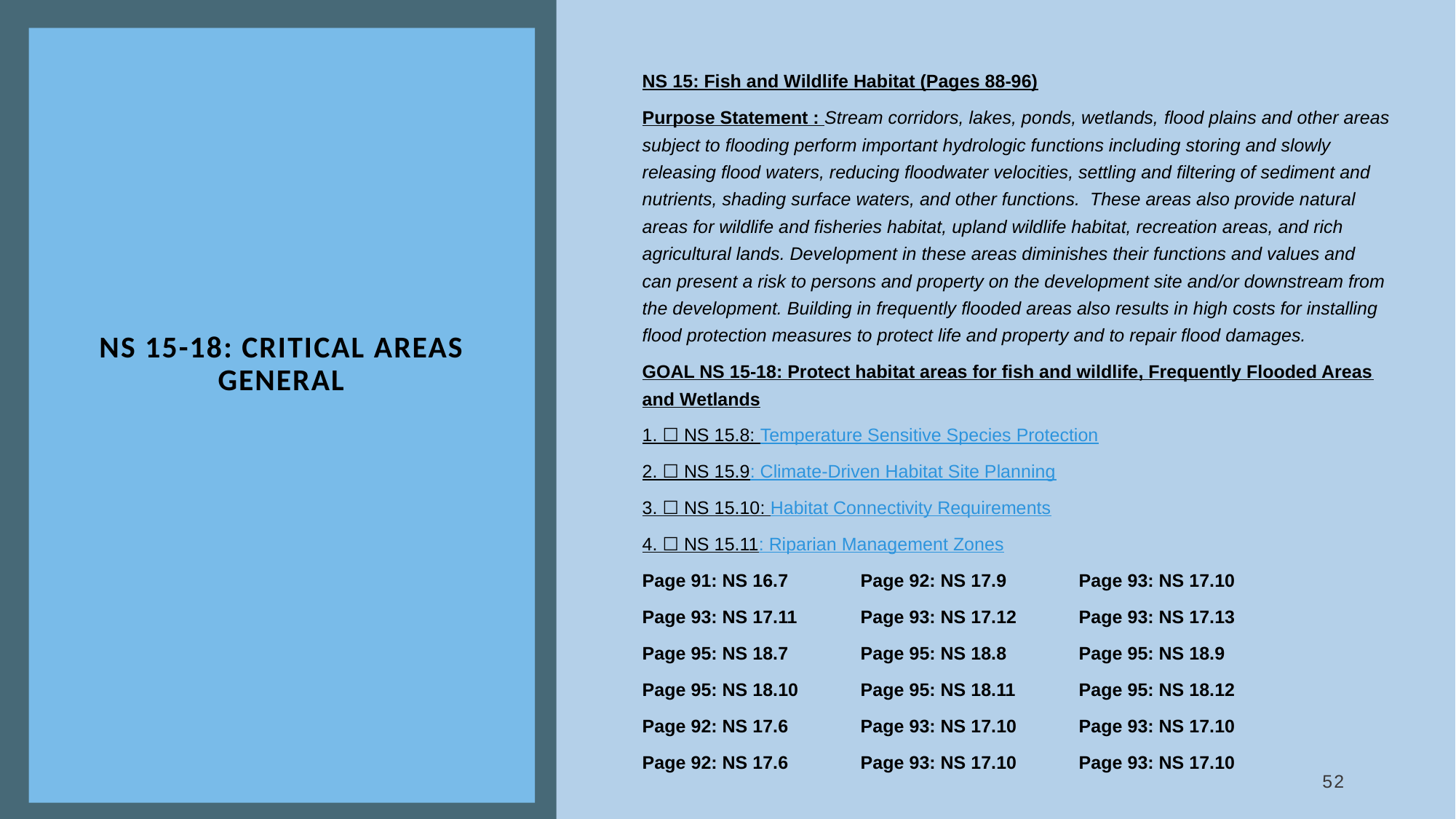

# NS 15-18: Critical Areas General

NS 15: Fish and Wildlife Habitat (Pages 88-96)
Purpose Statement : Stream corridors, lakes, ponds, wetlands, flood plains and other areas subject to flooding perform important hydrologic functions including storing and slowly releasing flood waters, reducing floodwater velocities, settling and filtering of sediment and nutrients, shading surface waters, and other functions.  These areas also provide natural areas for wildlife and fisheries habitat, upland wildlife habitat, recreation areas, and rich agricultural lands. Development in these areas diminishes their functions and values and can present a risk to persons and property on the development site and/or downstream from the development. Building in frequently flooded areas also results in high costs for installing flood protection measures to protect life and property and to repair flood damages.
GOAL NS 15-18: Protect habitat areas for fish and wildlife, Frequently Flooded Areas and Wetlands
1. ☐ NS 15.8: Temperature Sensitive Species Protection
2. ☐ NS 15.9: Climate-Driven Habitat Site Planning
3. ☐ NS 15.10: Habitat Connectivity Requirements
4. ☐ NS 15.11: Riparian Management Zones
Page 91: NS 16.7	Page 92: NS 17.9	Page 93: NS 17.10
Page 93: NS 17.11	Page 93: NS 17.12	Page 93: NS 17.13
Page 95: NS 18.7	Page 95: NS 18.8	Page 95: NS 18.9
Page 95: NS 18.10	Page 95: NS 18.11	Page 95: NS 18.12
Page 92: NS 17.6	Page 93: NS 17.10	Page 93: NS 17.10
Page 92: NS 17.6	Page 93: NS 17.10	Page 93: NS 17.10

52